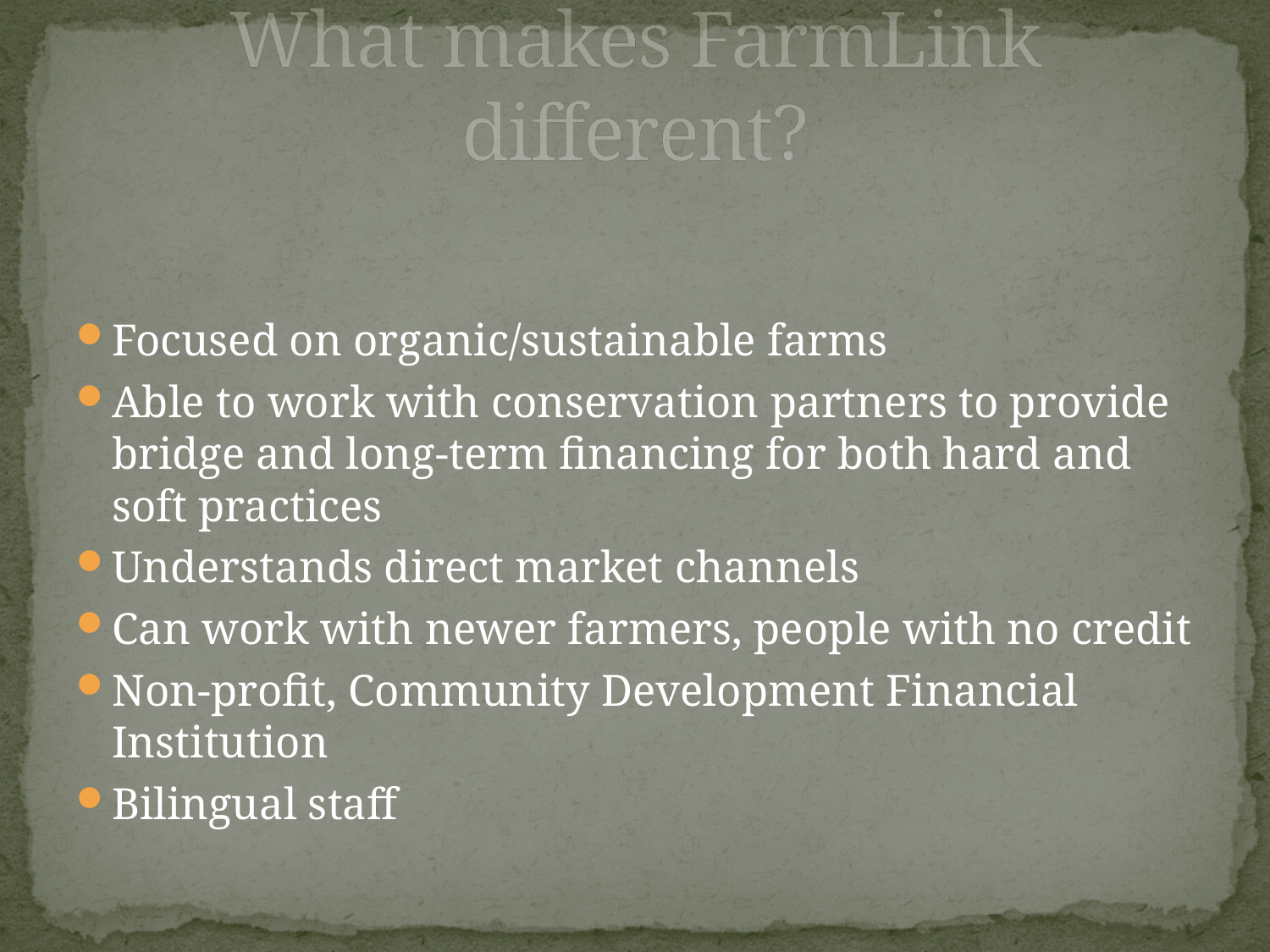

# What makes FarmLink different?
Focused on organic/sustainable farms
Able to work with conservation partners to provide bridge and long-term financing for both hard and soft practices
Understands direct market channels
Can work with newer farmers, people with no credit
Non-profit, Community Development Financial Institution
Bilingual staff